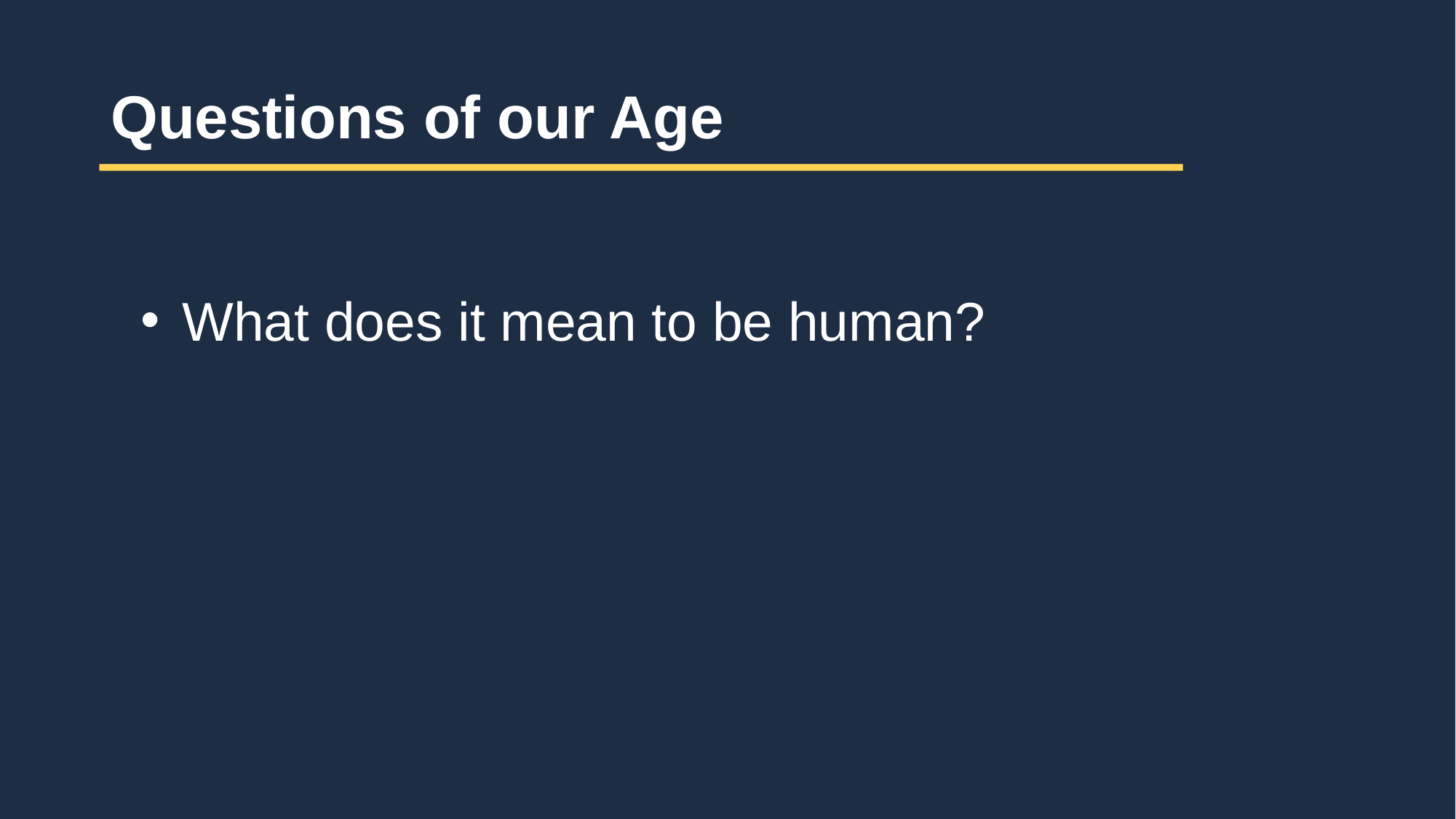

Questions of our Age
What does it mean to be human?